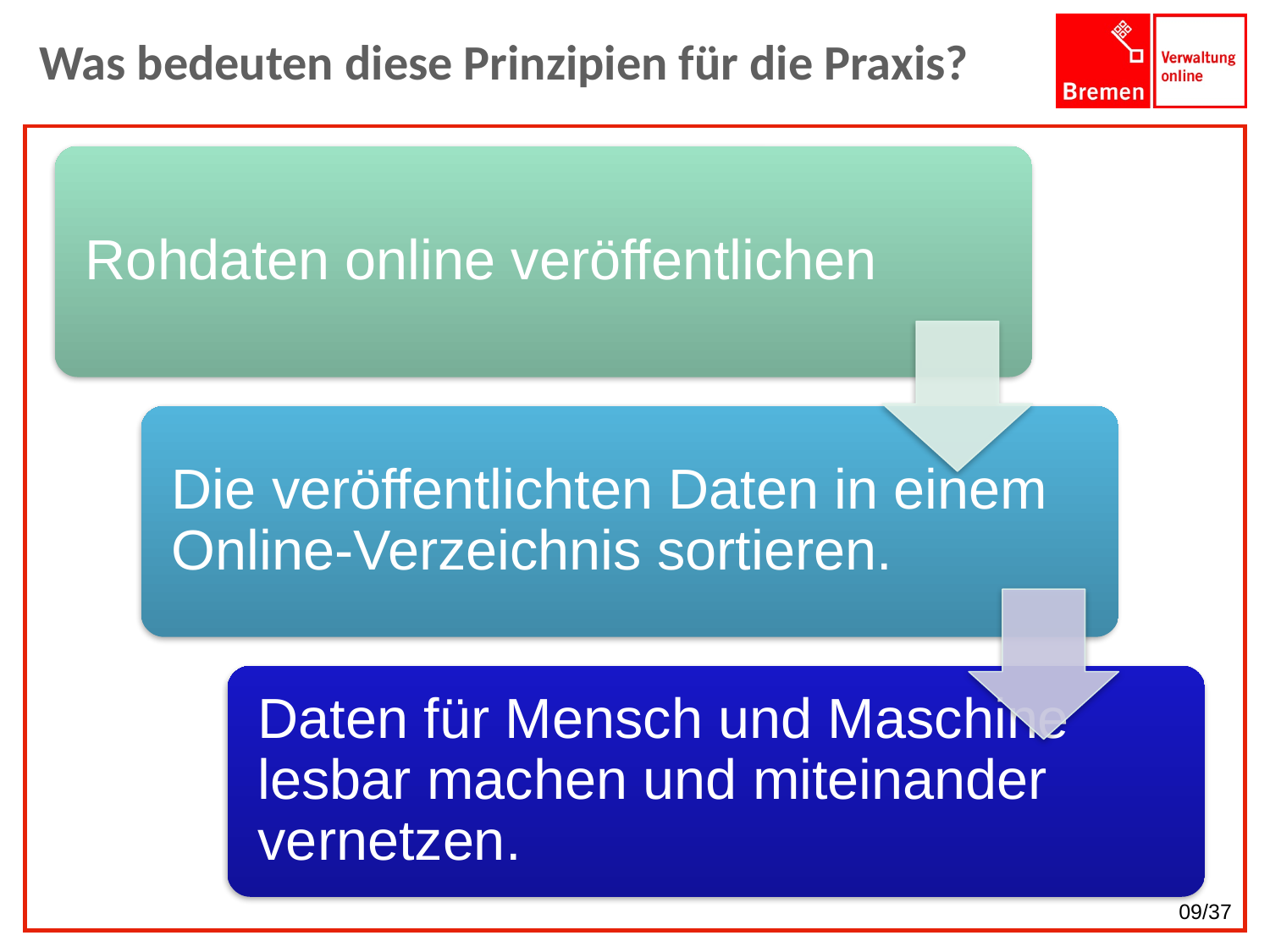

# Was bedeuten diese Prinzipien für die Praxis?
Rohdaten online veröffentlichen
Die veröffentlichten Daten in einem Online-Verzeichnis sortieren.
Daten für Mensch und Maschine lesbar machen und miteinander vernetzen.

09/37